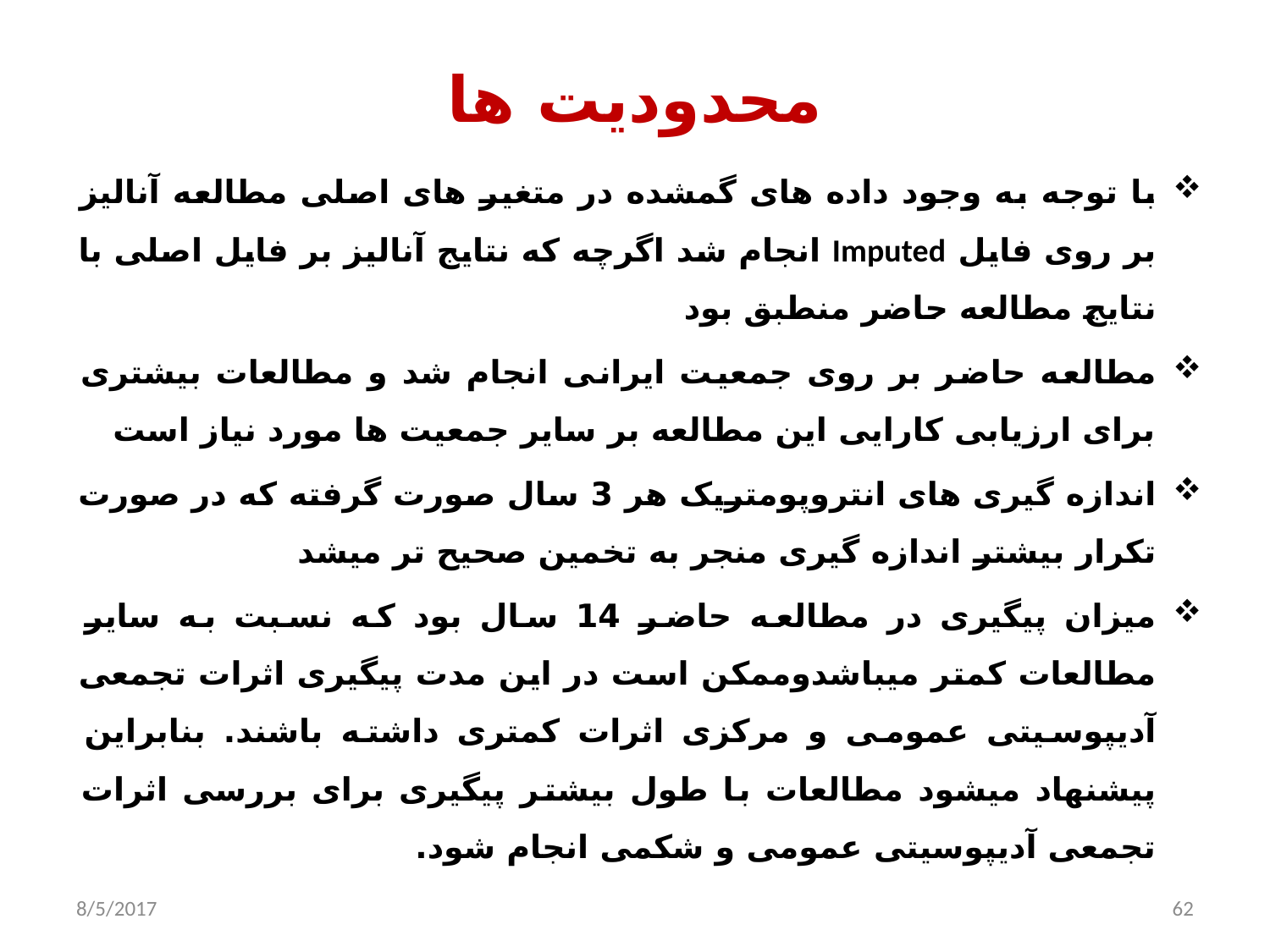

# محدودیت ها
با توجه به وجود داده های گمشده در متغیر های اصلی مطالعه آنالیز بر روی فایل Imputed انجام شد اگرچه که نتایج آنالیز بر فایل اصلی با نتایج مطالعه حاضر منطبق بود
مطالعه حاضر بر روی جمعیت ایرانی انجام شد و مطالعات بیشتری برای ارزیابی کارایی این مطالعه بر سایر جمعیت ها مورد نیاز است
اندازه گیری های انتروپومتریک هر 3 سال صورت گرفته که در صورت تکرار بیشتر اندازه گیری منجر به تخمین صحیح تر میشد
میزان پیگیری در مطالعه حاضر 14 سال بود که نسبت به سایر مطالعات کمتر میباشدوممکن است در این مدت پیگیری اثرات تجمعی آدیپوسیتی عمومی و مرکزی اثرات کمتری داشته باشند. بنابراین پیشنهاد میشود مطالعات با طول بیشتر پیگیری برای بررسی اثرات تجمعی آدیپوسیتی عمومی و شکمی انجام شود.

8/5/2017
62